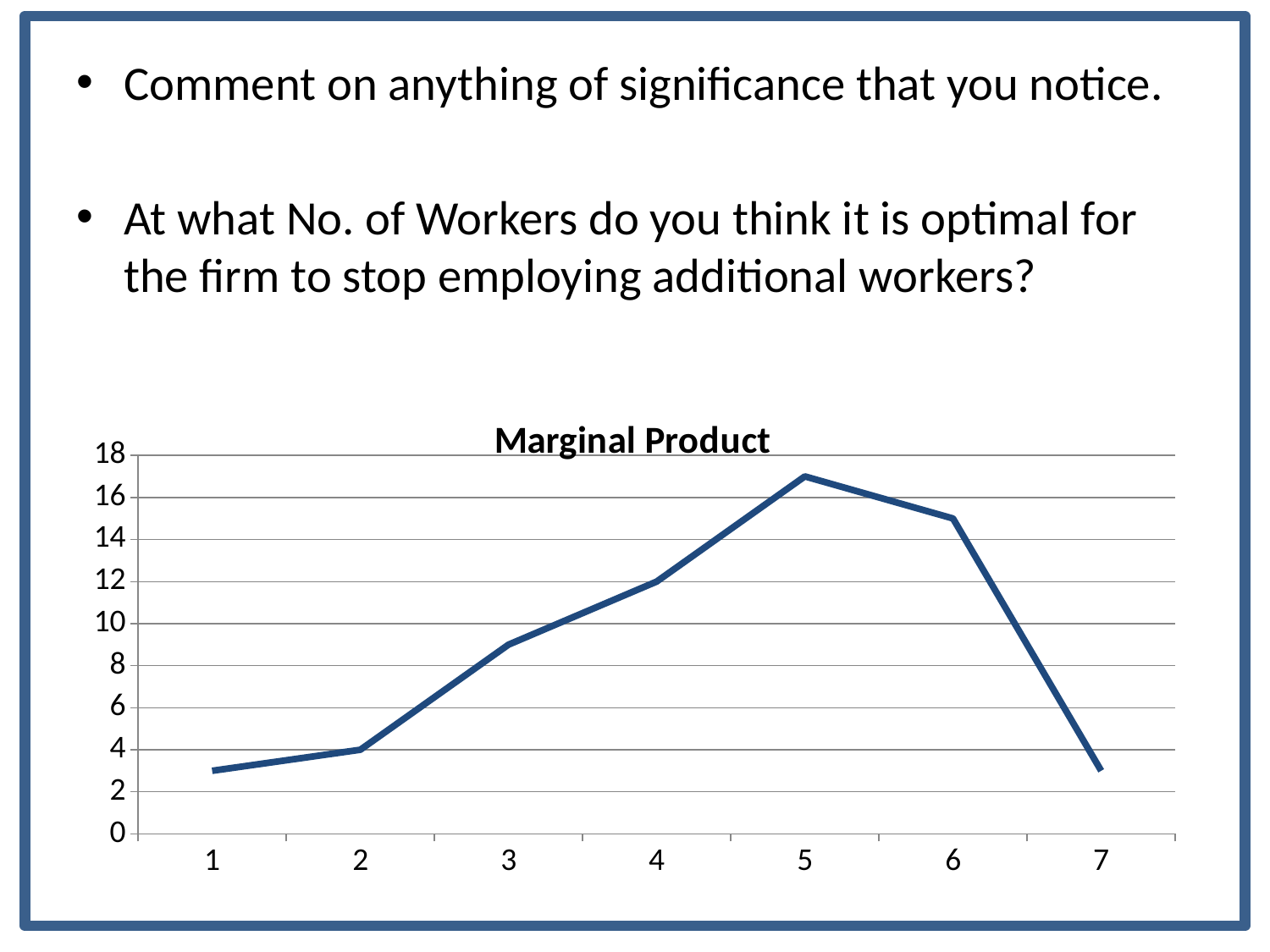

Comment on anything of significance that you notice.

At what No. of Workers do you think it is optimal for the firm to stop employing additional workers?

### Chart:

| Category | Marginal Product |
|---|---|